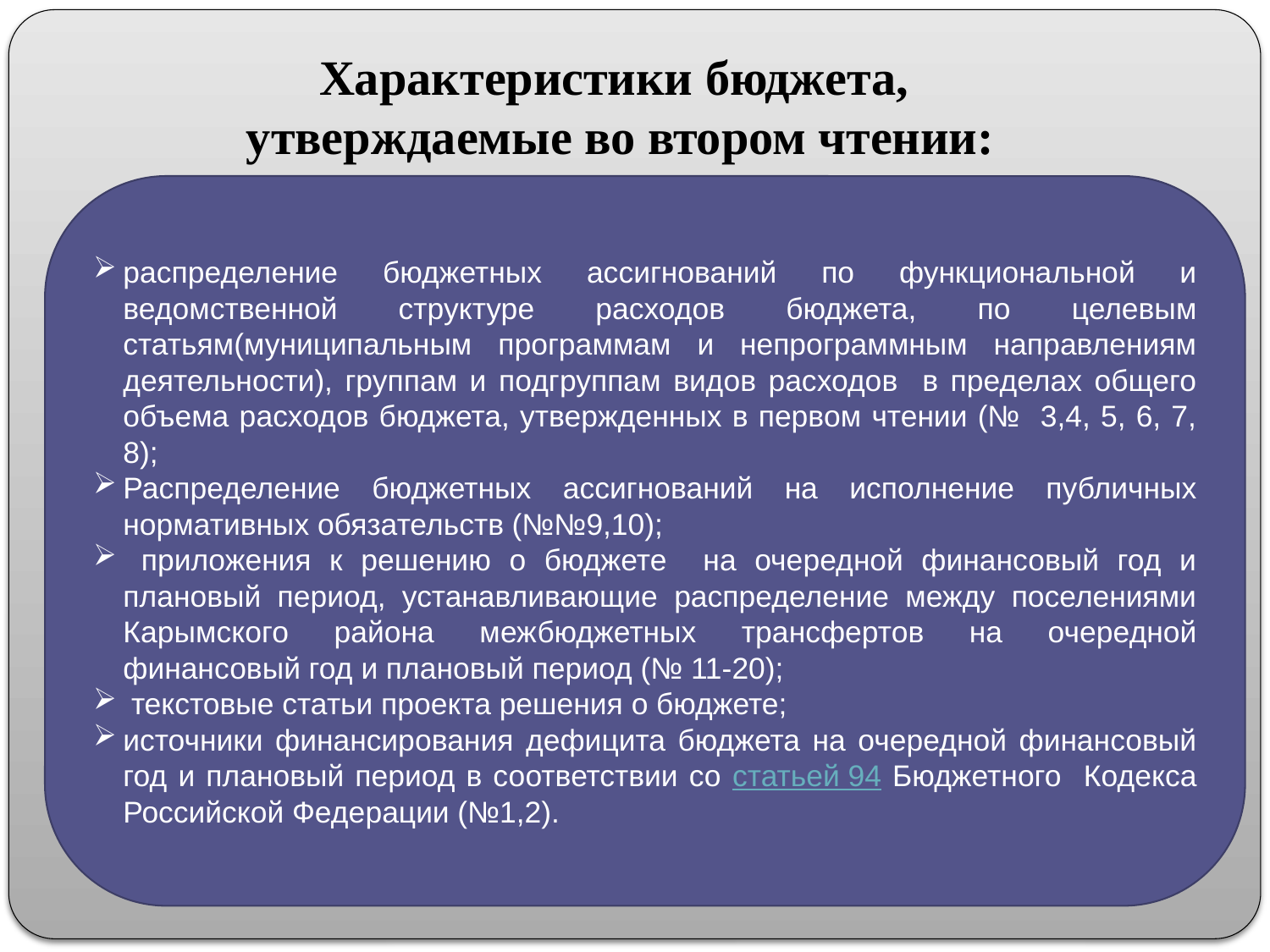

Характеристики бюджета,
утверждаемые во втором чтении:

распределение бюджетных ассигнований по функциональной и ведомственной структуре расходов бюджета, по целевым статьям(муниципальным программам и непрограммным направлениям деятельности), группам и подгруппам видов расходов  в пределах общего объема расходов бюджета, утвержденных в первом чтении (№  3,4, 5, 6, 7, 8);
Распределение бюджетных ассигнований на исполнение публичных нормативных обязательств (№№9,10);
 приложения к решению о бюджете  на очередной финансовый год и плановый период, устанавливающие распределение между поселениями Карымского района межбюджетных трансфертов на очередной финансовый год и плановый период (№ 11-20);
 текстовые статьи проекта решения о бюджете;
источники финансирования дефицита бюджета на очередной финансовый год и плановый период в соответствии со статьей 94 Бюджетного  Кодекса Российской Федерации (№1,2).